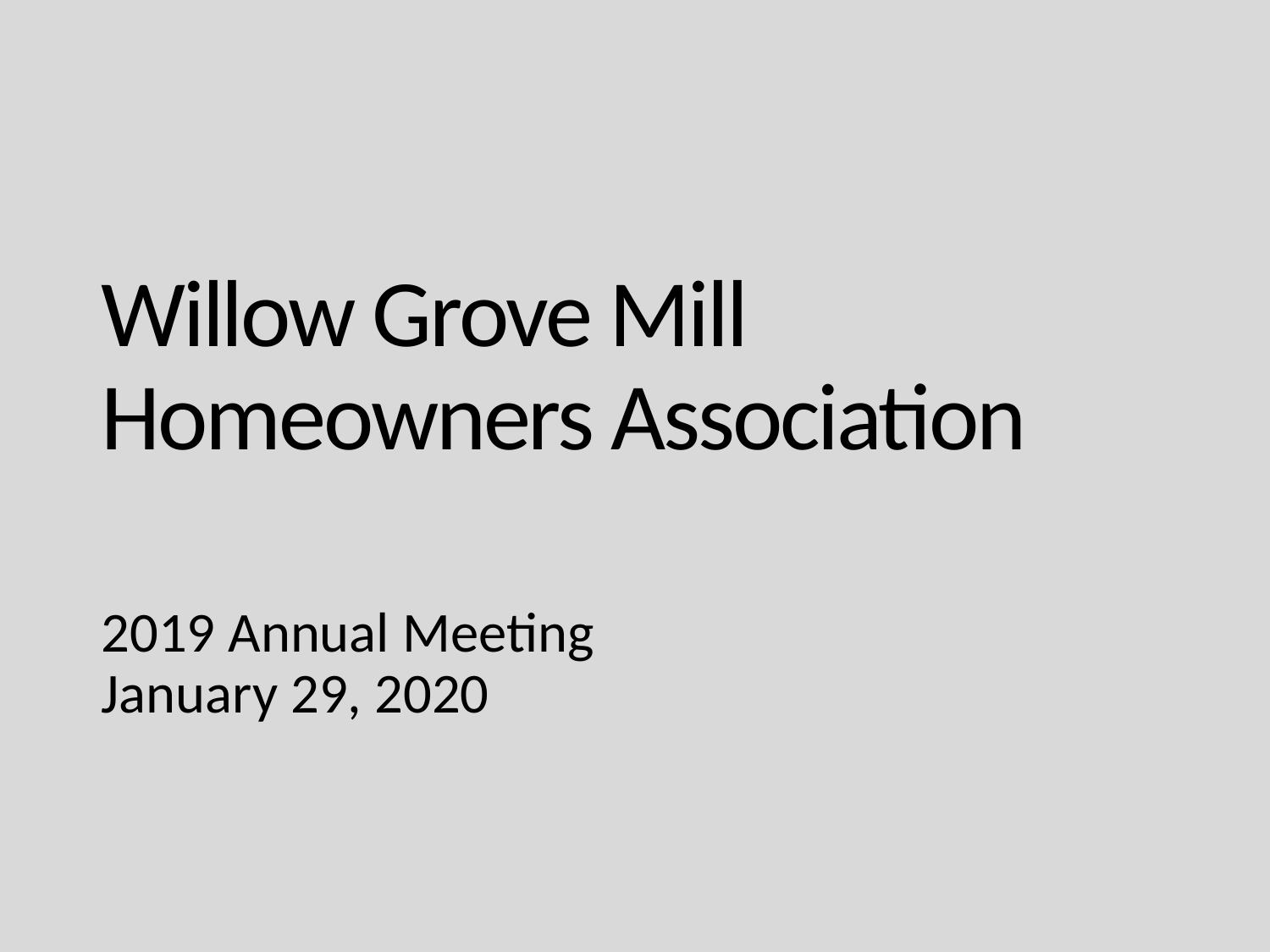

# Willow Grove Mill Homeowners Association
2019 Annual Meeting
January 29, 2020